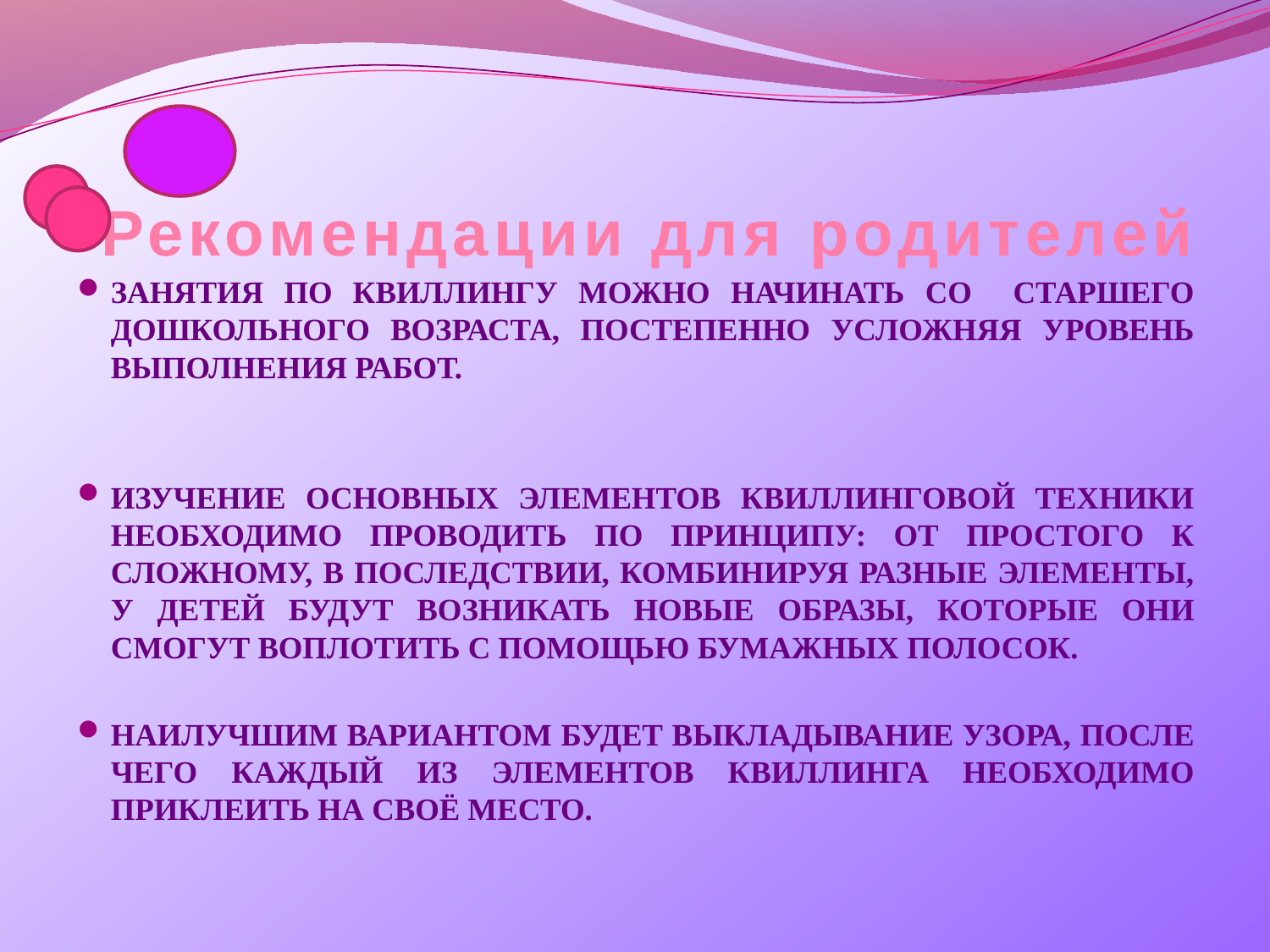

# Рекомендации для родителей

Занятия по квиллингу можно начинать со  старшего дошкольного возраста, постепенно усложняя уровень выполнения работ.

Изучение основных элементов квиллинговой техники необходимо проводить по принципу: от простого к сложному, в последствии, комбинируя разные элементы, у детей будут возникать новые образы, которые они смогут воплотить с помощью бумажных полосок.

Наилучшим вариантом будет выкладывание узора, после чего каждый из элементов квиллинга необходимо приклеить на своё место.